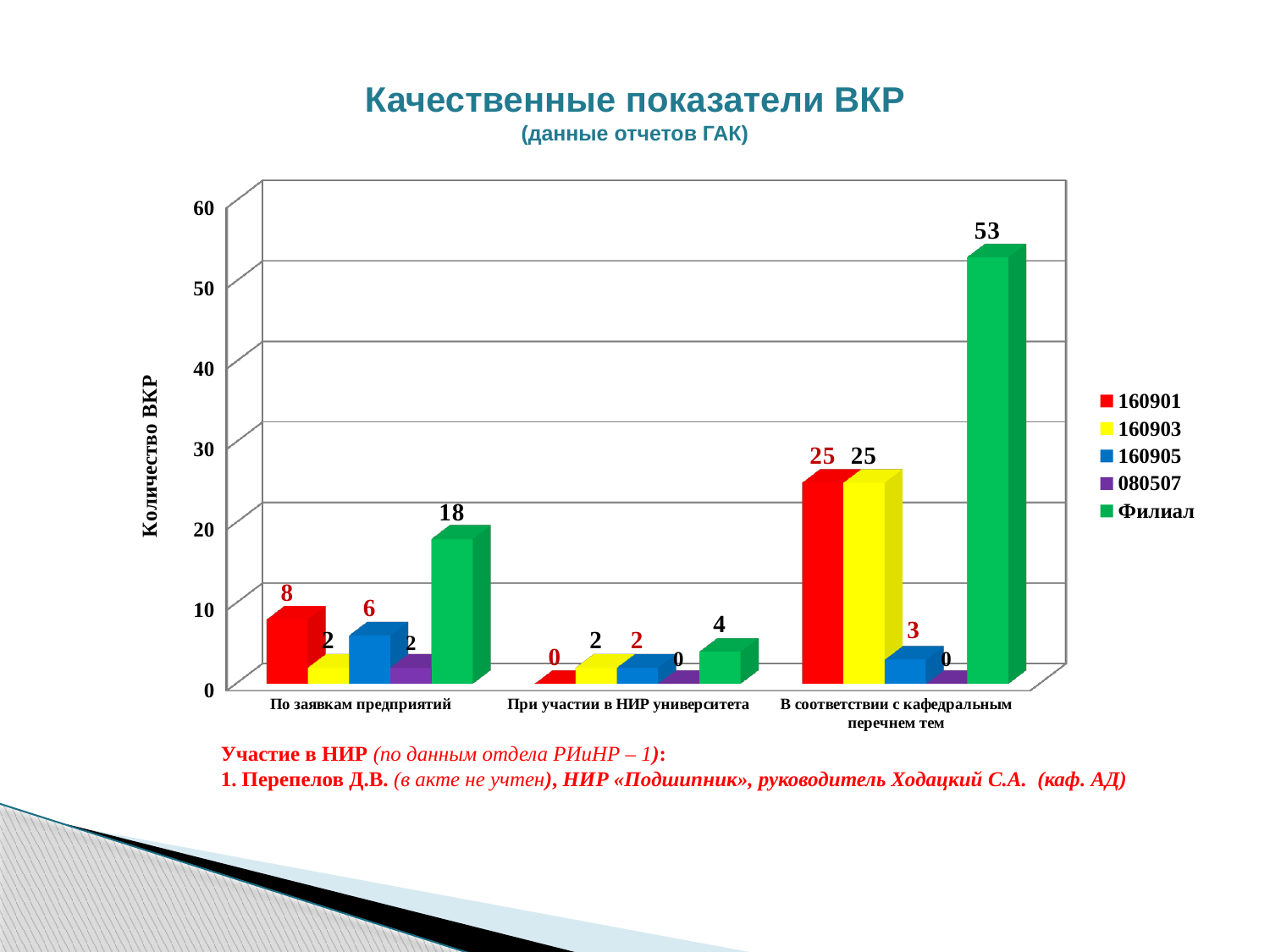

# Качественные показатели ВКР (данные отчетов ГАК)

[unsupported chart]

Участие в НИР (по данным отдела РИиНР – 1):
1. Перепелов Д.В. (в акте не учтен), НИР «Подшипник», руководитель Ходацкий С.А.  (каф. АД)